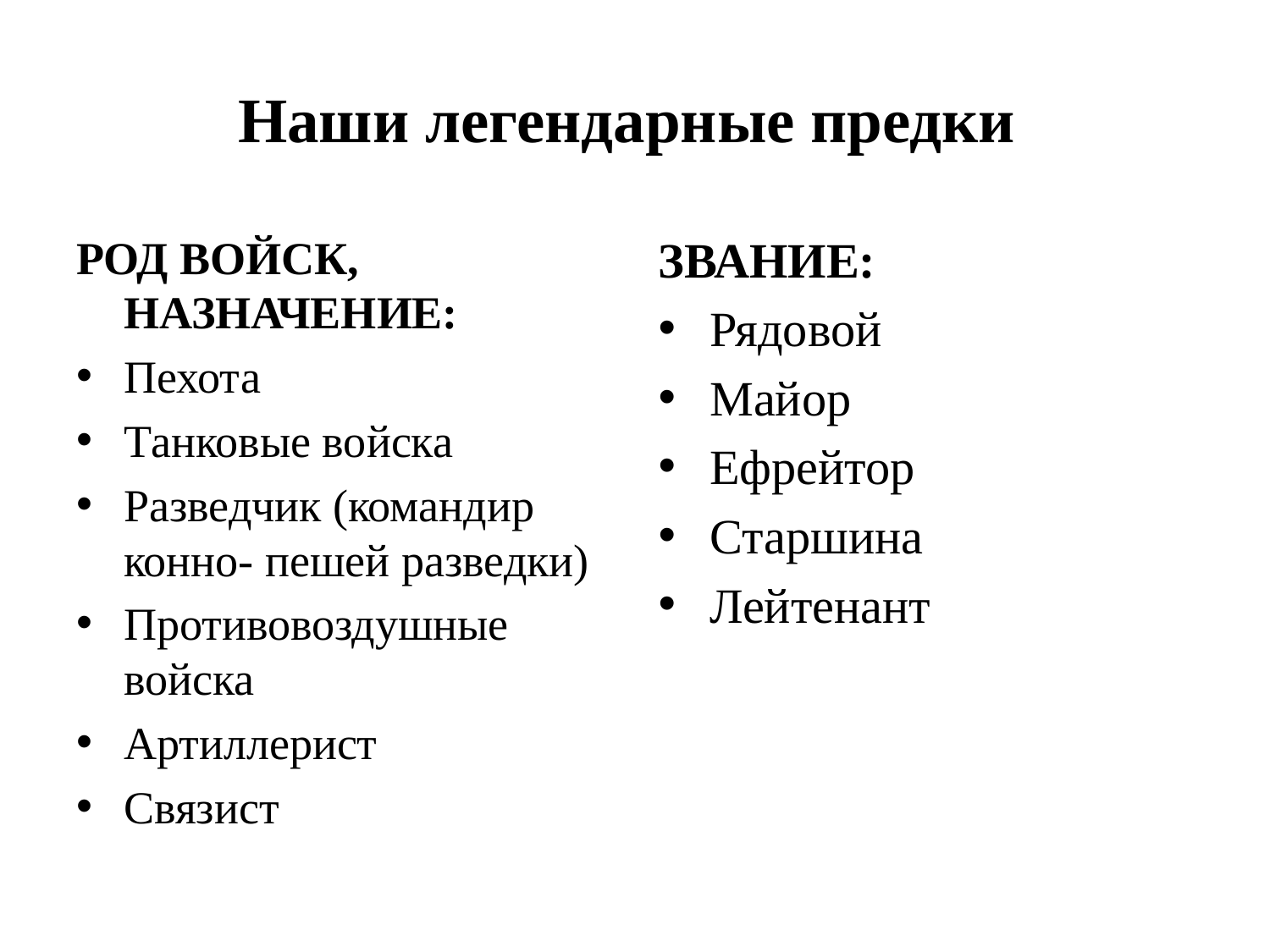

# Наши легендарные предки
РОД ВОЙСК, НАЗНАЧЕНИЕ:
Пехота
Танковые войска
Разведчик (командир конно- пешей разведки)
Противовоздушные войска
Артиллерист
Связист

ЗВАНИЕ:
Рядовой
Майор
Ефрейтор
Старшина
Лейтенант